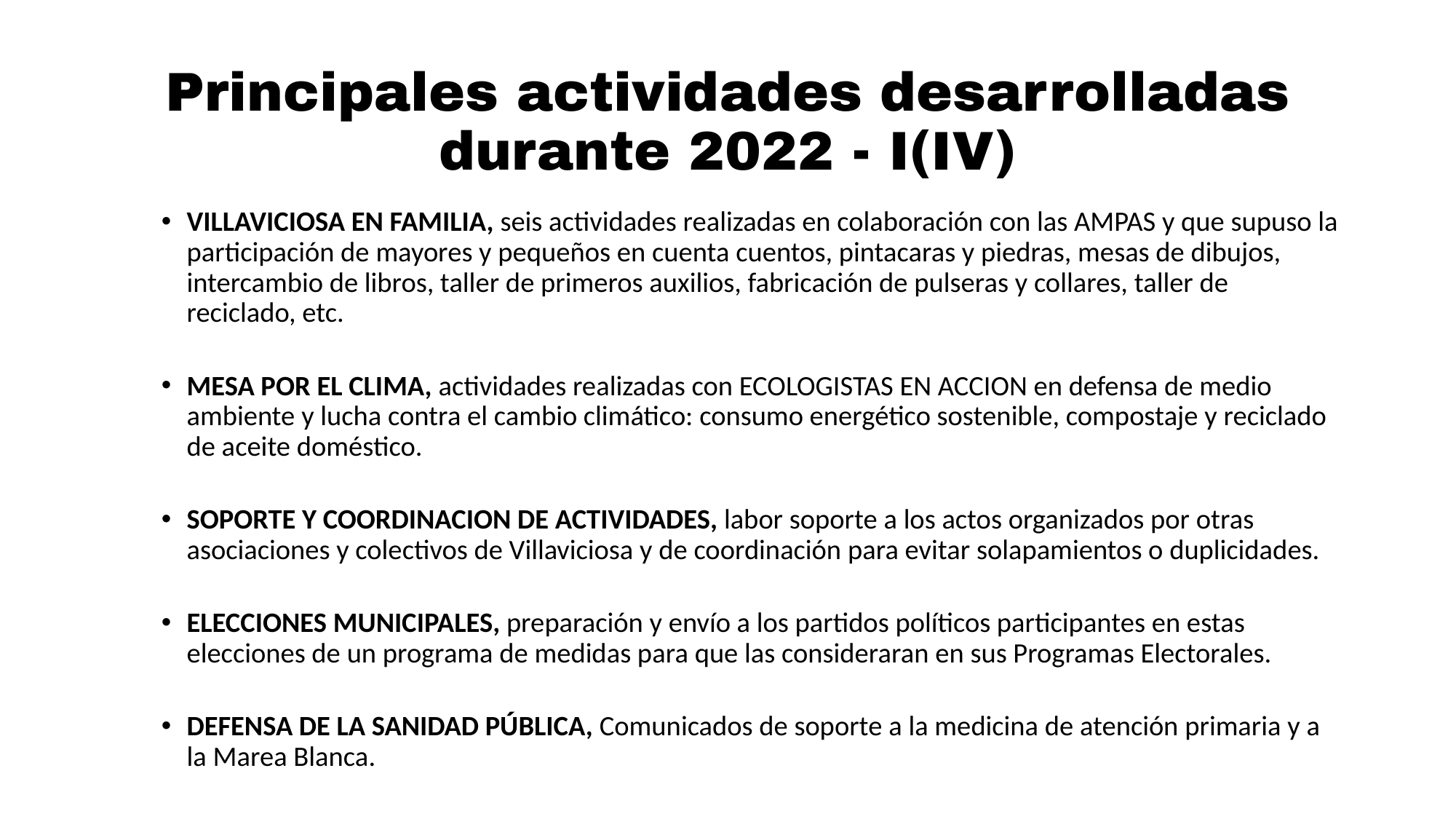

# Principales actividades desarrolladas durante 2022 - I(IV)
VILLAVICIOSA EN FAMILIA, seis actividades realizadas en colaboración con las AMPAS y que supuso la participación de mayores y pequeños en cuenta cuentos, pintacaras y piedras, mesas de dibujos, intercambio de libros, taller de primeros auxilios, fabricación de pulseras y collares, taller de reciclado, etc.

MESA POR EL CLIMA, actividades realizadas con ECOLOGISTAS EN ACCION en defensa de medio ambiente y lucha contra el cambio climático: consumo energético sostenible, compostaje y reciclado de aceite doméstico.

SOPORTE Y COORDINACION DE ACTIVIDADES, labor soporte a los actos organizados por otras asociaciones y colectivos de Villaviciosa y de coordinación para evitar solapamientos o duplicidades.

ELECCIONES MUNICIPALES, preparación y envío a los partidos políticos participantes en estas elecciones de un programa de medidas para que las consideraran en sus Programas Electorales.

DEFENSA DE LA SANIDAD PÚBLICA, Comunicados de soporte a la medicina de atención primaria y a la Marea Blanca.